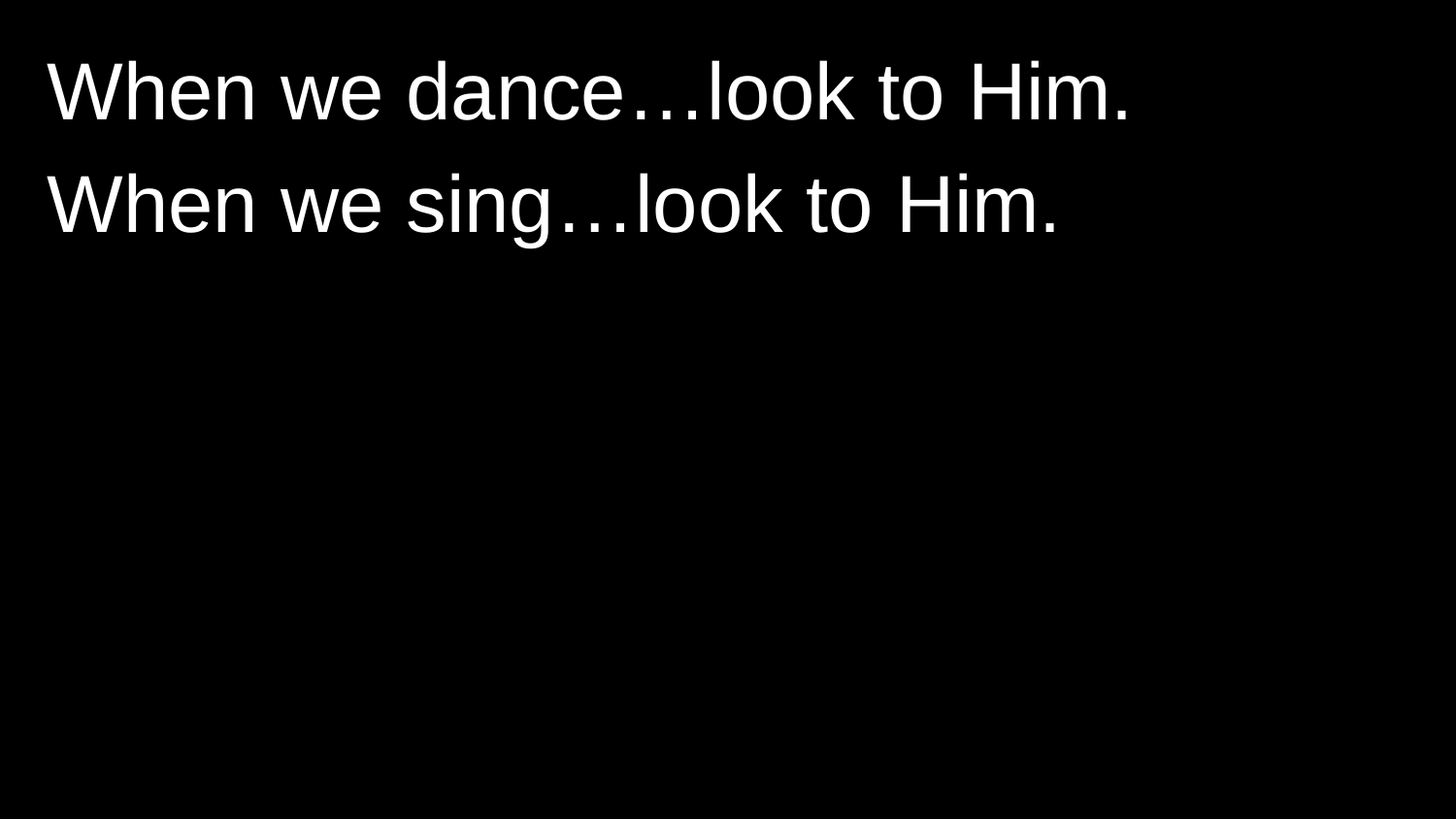

When we dance…look to Him.
When we sing…look to Him.